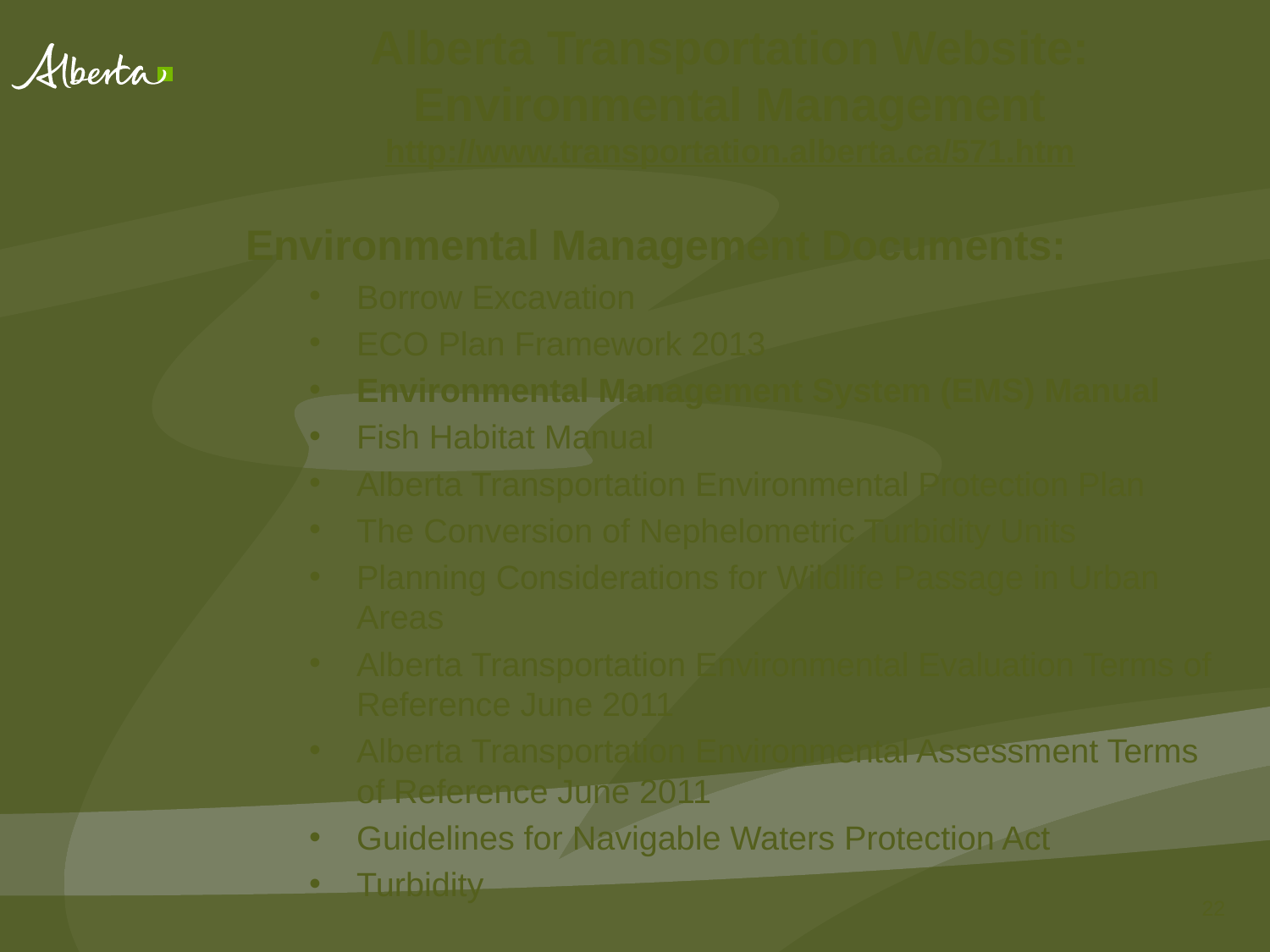

# Alberta Transportation Website: Environmental Management http://www.transportation.alberta.ca/571.htm
Environmental Management Documents:
Borrow Excavation
ECO Plan Framework 2013
Environmental Management System (EMS) Manual
Fish Habitat Manual
Alberta Transportation Environmental Protection Plan
The Conversion of Nephelometric Turbidity Units
Planning Considerations for Wildlife Passage in Urban Areas
Alberta Transportation Environmental Evaluation Terms of Reference June 2011
Alberta Transportation Environmental Assessment Terms of Reference June 2011
Guidelines for Navigable Waters Protection Act
Turbidity
22